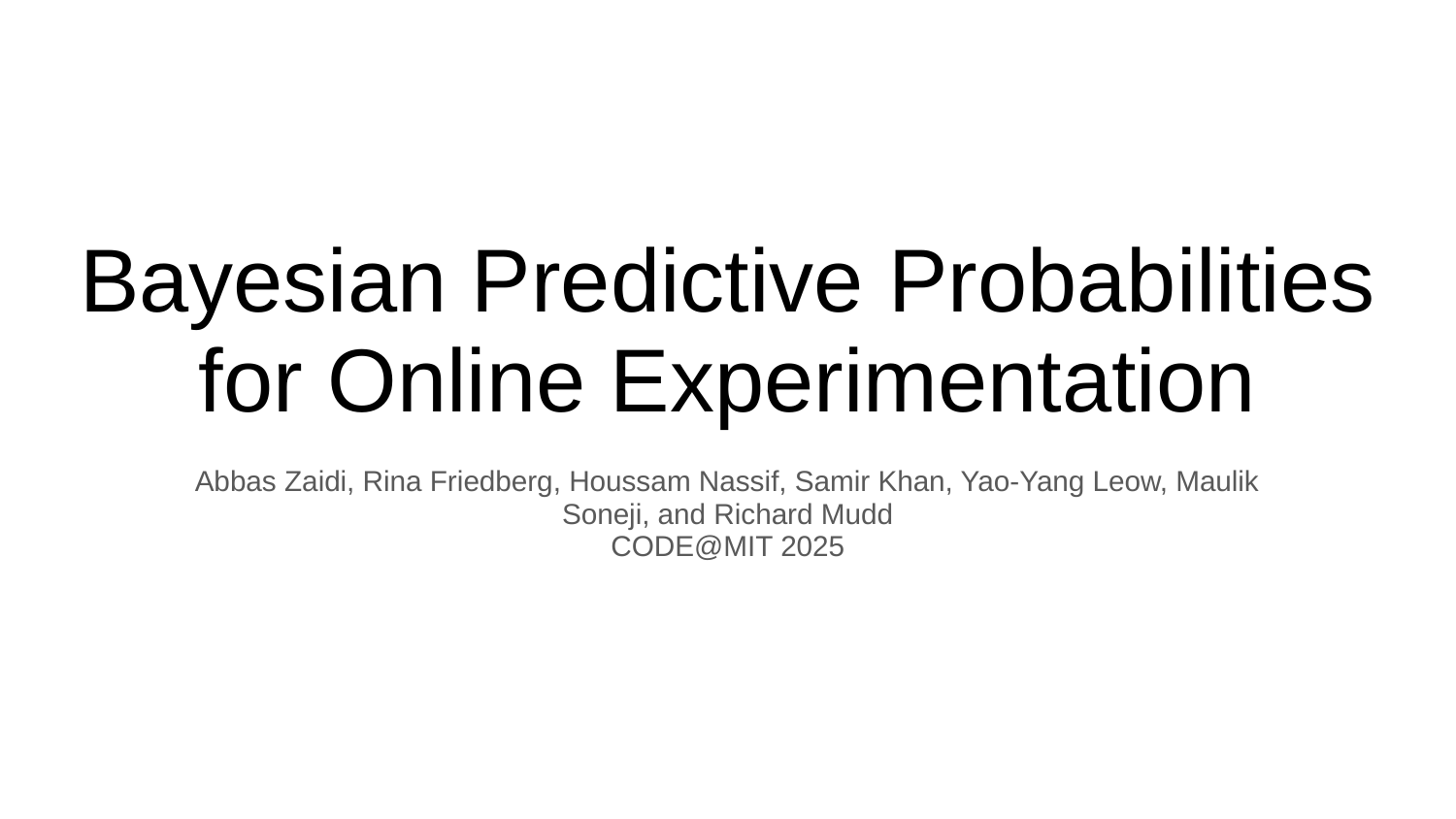

# Bayesian Predictive Probabilities for Online Experimentation
Abbas Zaidi, Rina Friedberg, Houssam Nassif, Samir Khan, Yao-Yang Leow, Maulik
Soneji, and Richard Mudd
CODE@MIT 2025